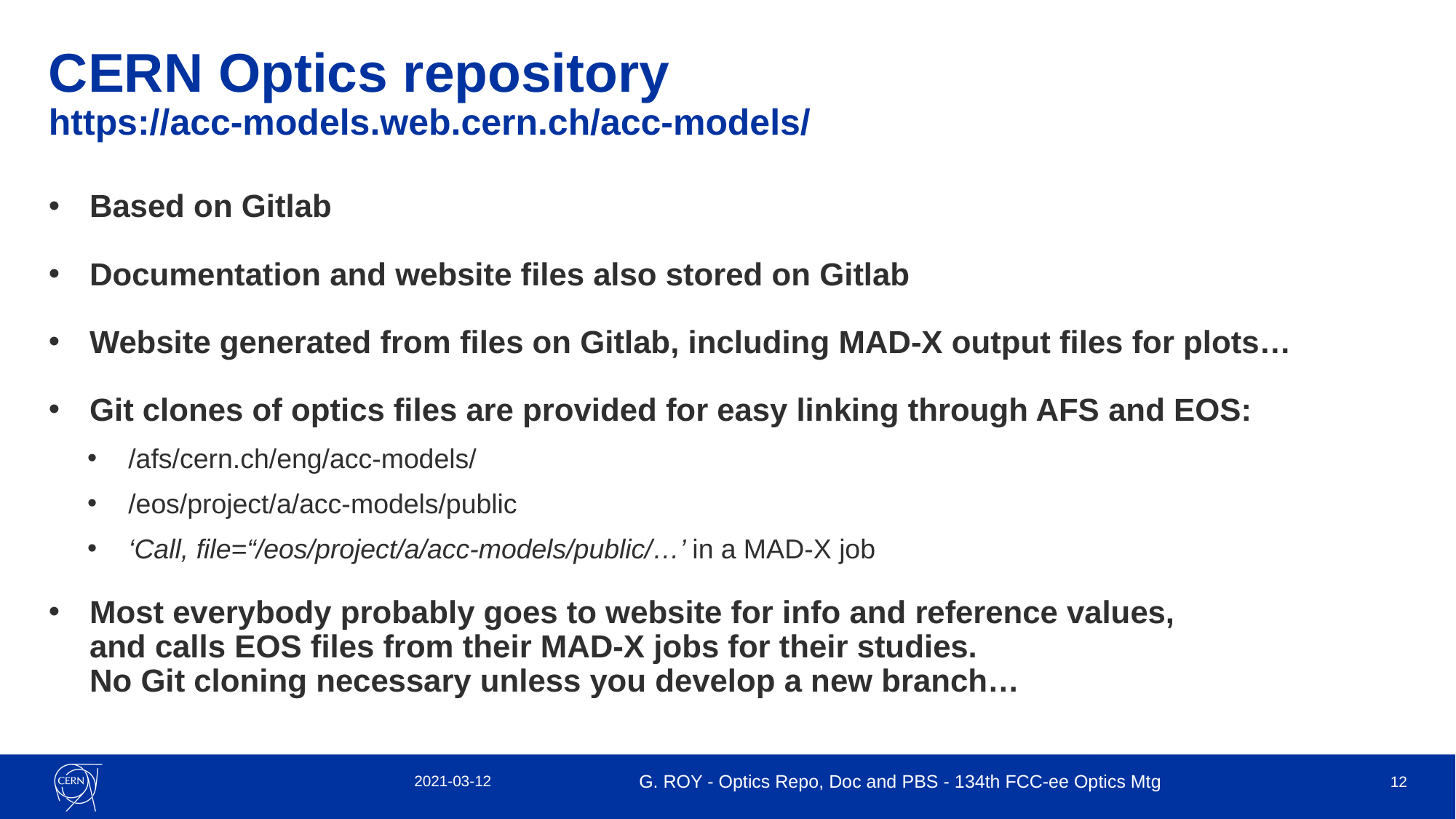

# CERN Optics repository https://acc-models.web.cern.ch/acc-models/
Based on Gitlab
Documentation and website files also stored on Gitlab
Website generated from files on Gitlab, including MAD-X output files for plots…
Git clones of optics files are provided for easy linking through AFS and EOS:
/afs/cern.ch/eng/acc-models/
/eos/project/a/acc-models/public
‘Call, file=“/eos/project/a/acc-models/public/…’ in a MAD-X job
Most everybody probably goes to website for info and reference values,
and calls EOS files from their MAD-X jobs for their studies.
No Git cloning necessary unless you develop a new branch…
2021-03-12
G. ROY - Optics Repo, Doc and PBS - 134th FCC-ee Optics Mtg
12